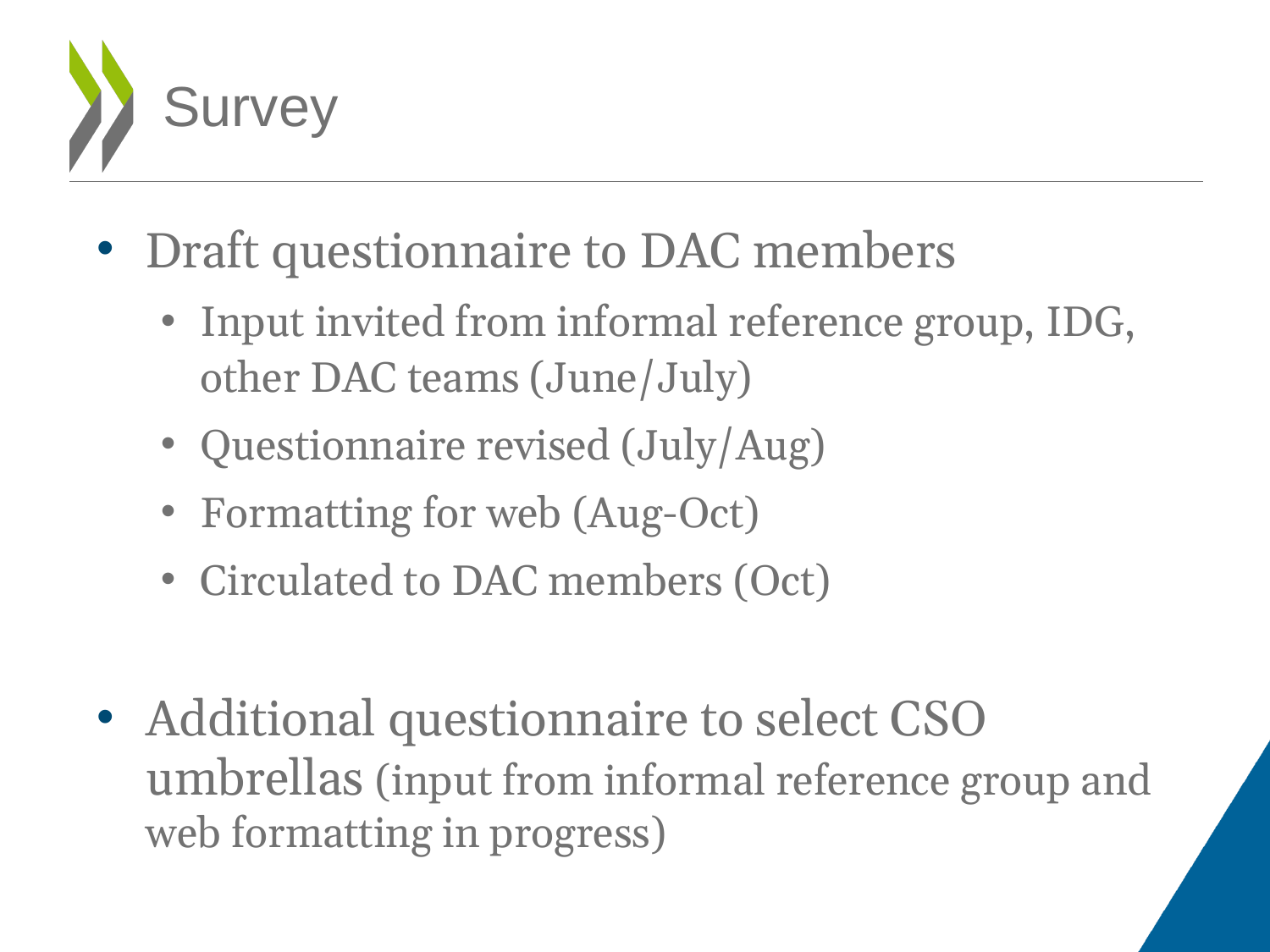

# Survey
Draft questionnaire to DAC members
Input invited from informal reference group, IDG, other DAC teams (June/July)
Questionnaire revised (July/Aug)
Formatting for web (Aug-Oct)
Circulated to DAC members (Oct)

Additional questionnaire to select CSO umbrellas (input from informal reference group and web formatting in progress)